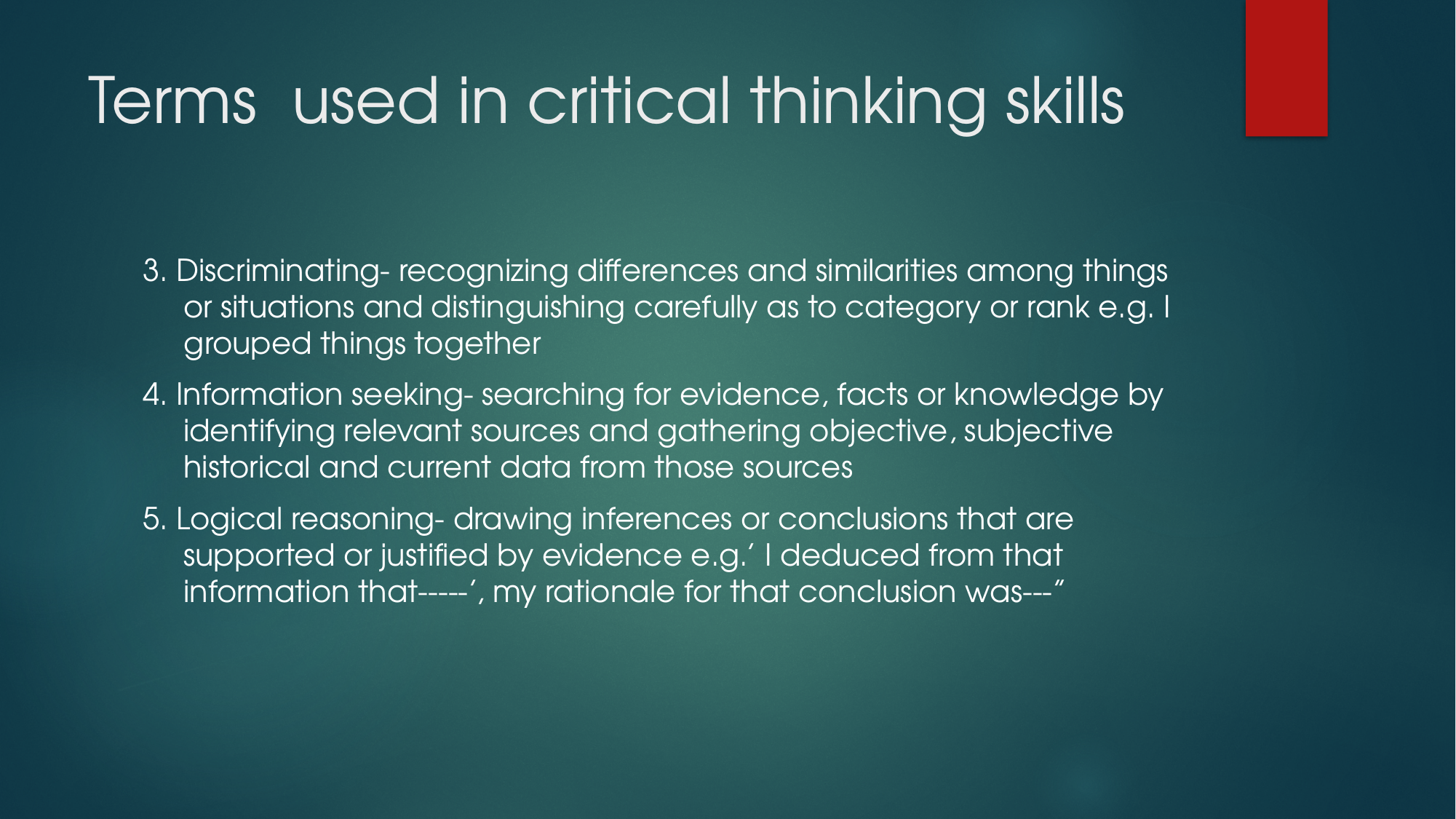

# Terms  used in critical thinking skills
3. Discriminating- recognizing differences and similarities among things or situations and distinguishing carefully as to category or rank e.g. I grouped things together
4. Information seeking- searching for evidence, facts or knowledge by identifying relevant sources and gathering objective, subjective historical and current data from those sources
5. Logical reasoning- drawing inferences or conclusions that are supported or justified by evidence e.g.’ I deduced from that information that-----’, my rationale for that conclusion was---”